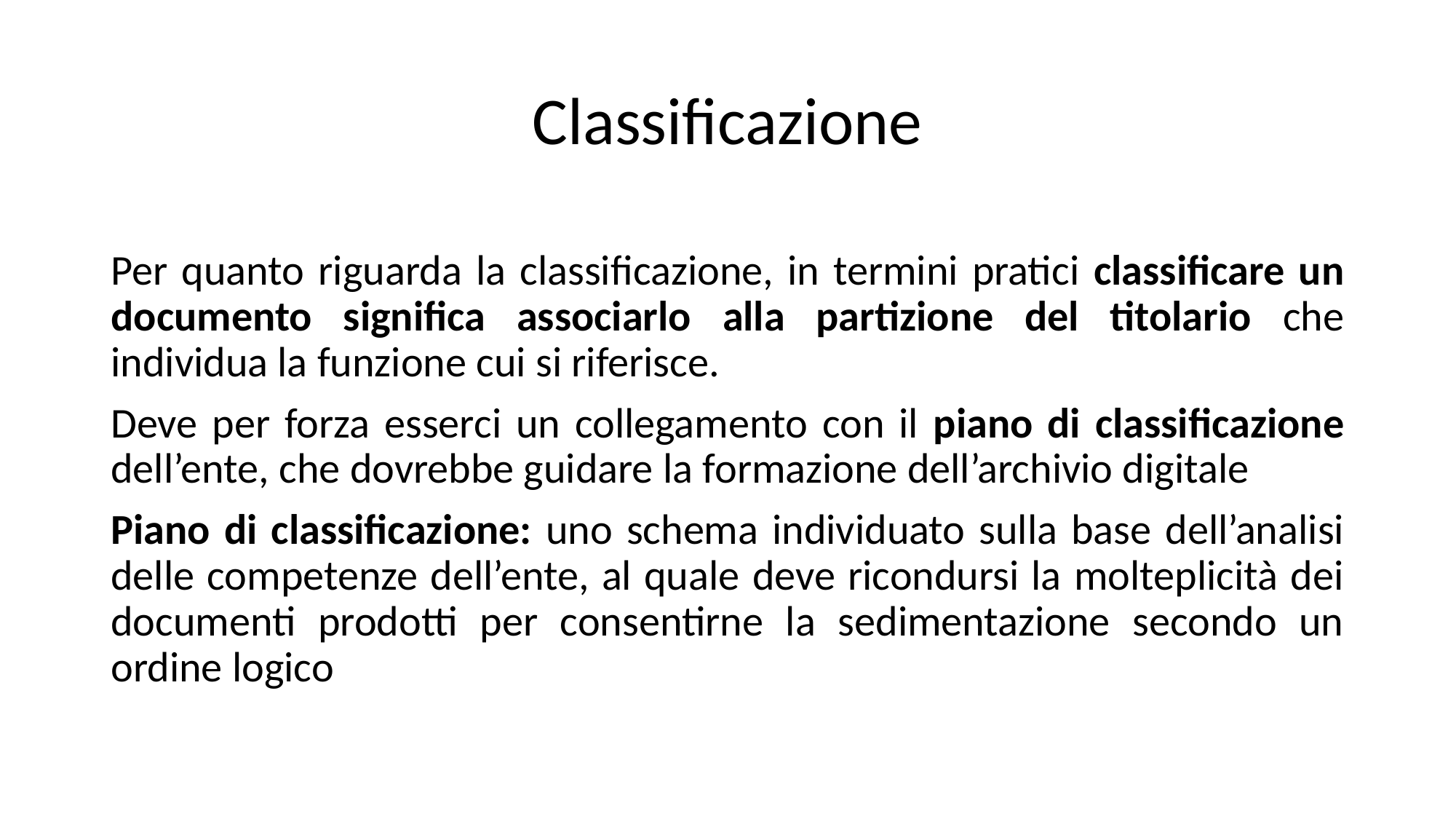

# Classificazione
Per quanto riguarda la classificazione, in termini pratici classificare un documento significa associarlo alla partizione del titolario che individua la funzione cui si riferisce.
Deve per forza esserci un collegamento con il piano di classificazione dell’ente, che dovrebbe guidare la formazione dell’archivio digitale
Piano di classificazione: uno schema individuato sulla base dell’analisi delle competenze dell’ente, al quale deve ricondursi la molteplicità dei documenti prodotti per consentirne la sedimentazione secondo un ordine logico